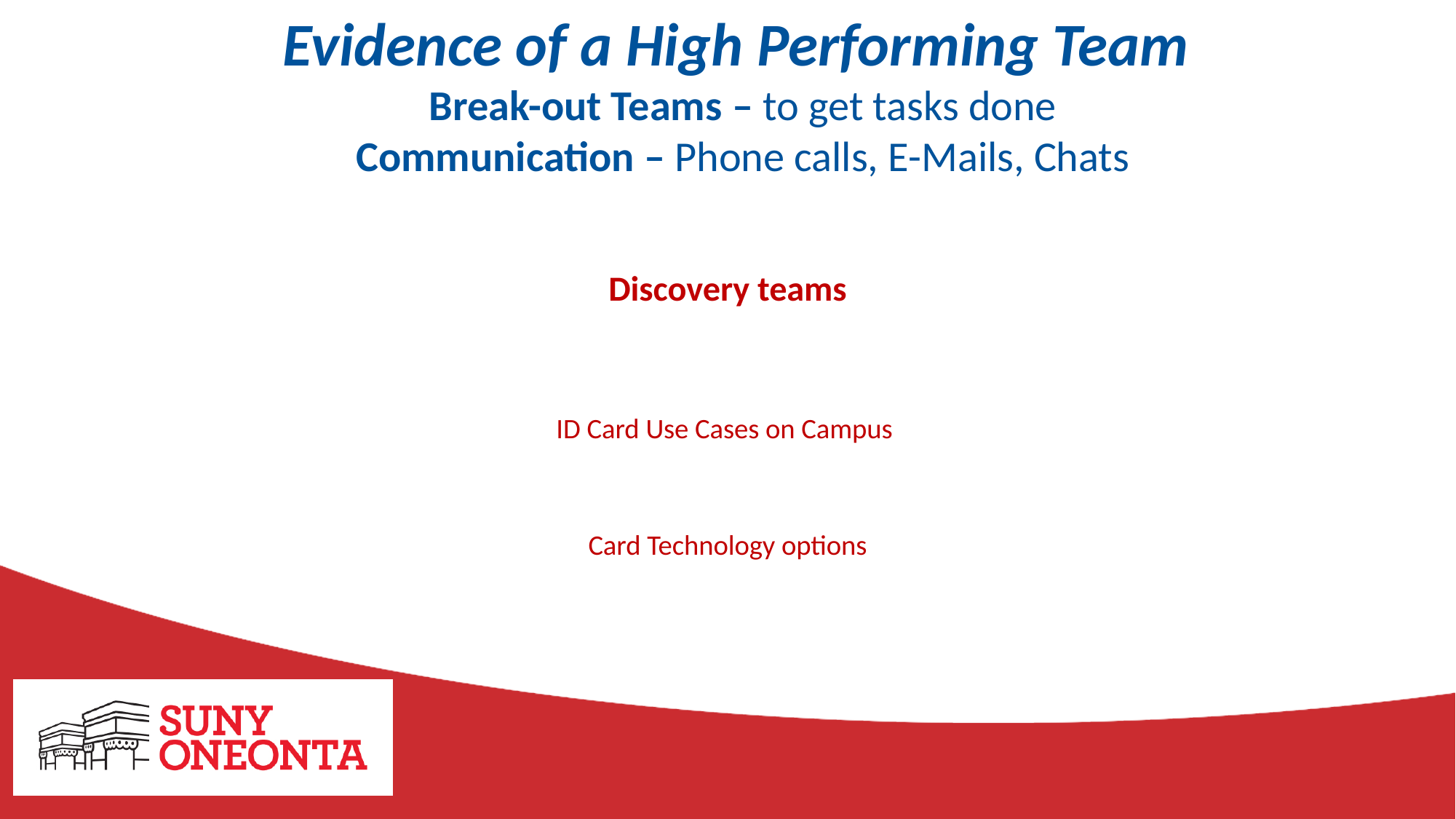

Evidence of a High Performing Team
Break-out Teams – to get tasks done
Communication – Phone calls, E-Mails, Chats
Discovery teams

ID Card Use Cases on Campus

Card Technology options